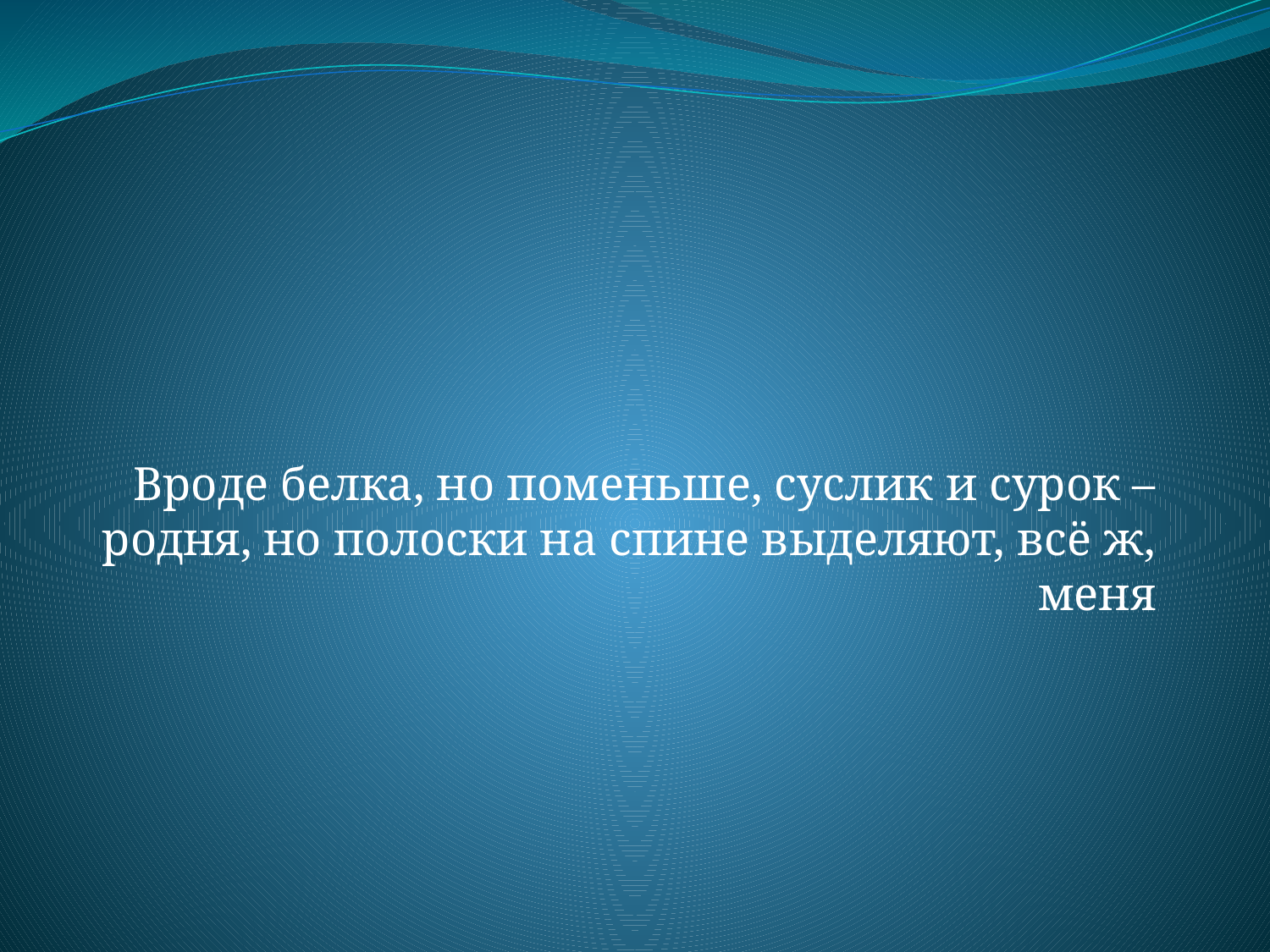

Вроде белка, но поменьше, суслик и сурок – родня, но полоски на спине выделяют, всё ж, меня